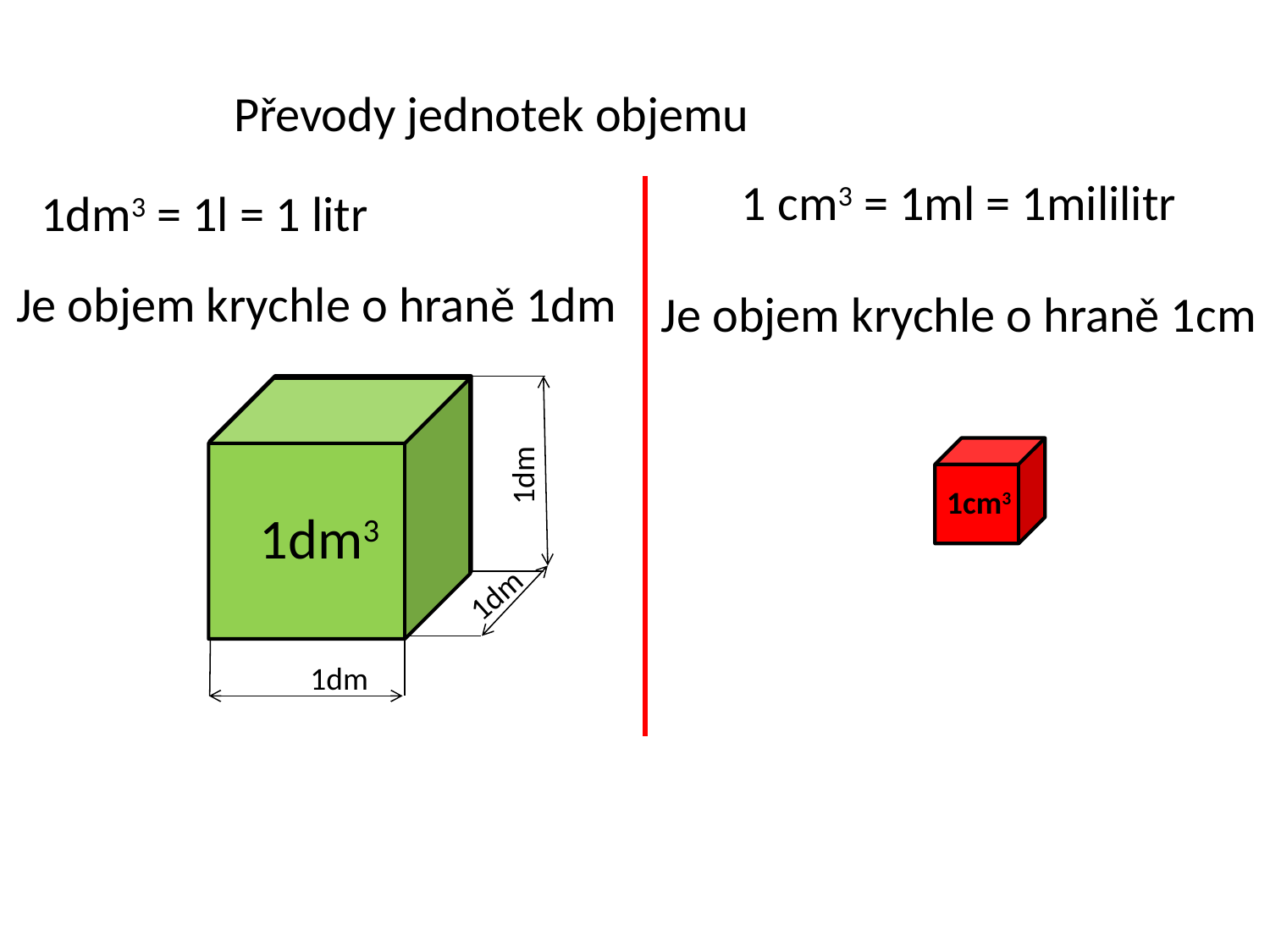

Převody jednotek objemu
1 cm3 = 1ml = 1mililitr

1dm3 = 1l = 1 litr

Je objem krychle o hraně 1dm
Je objem krychle o hraně 1cm

1dm
1cm3

1dm3

1dm3

1dm
1dm